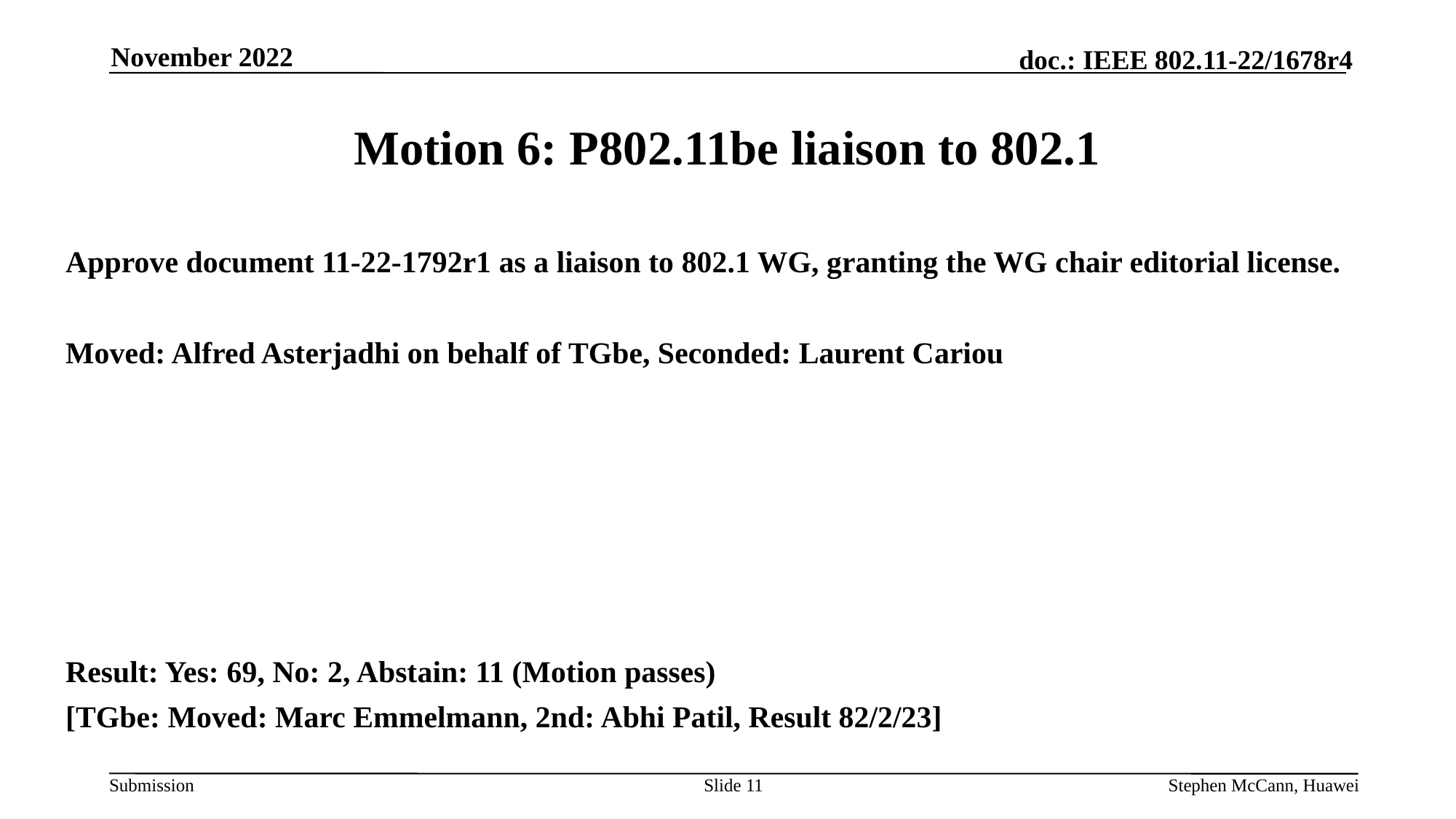

November 2022
# Motion 6: P802.11be liaison to 802.1
Approve document 11-22-1792r1 as a liaison to 802.1 WG, granting the WG chair editorial license.

Moved: Alfred Asterjadhi on behalf of TGbe, Seconded: Laurent Cariou

Result: Yes: 69, No: 2, Abstain: 11 (Motion passes)
[TGbe: Moved: Marc Emmelmann, 2nd: Abhi Patil, Result 82/2/23]

Slide 11
Stephen McCann, Huawei